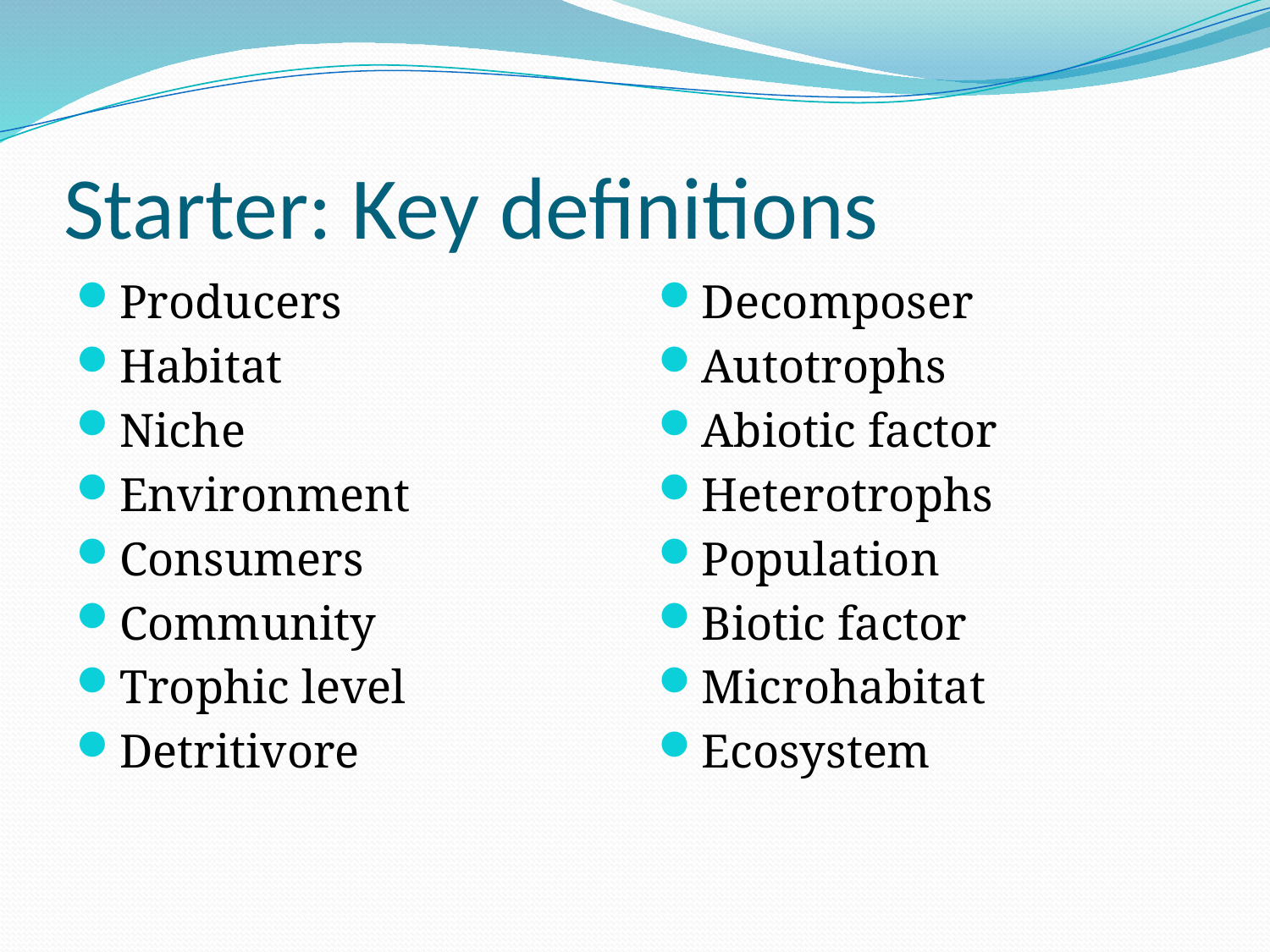

# Starter: Key definitions
Producers
Habitat
Niche
Environment
Consumers
Community
Trophic level
Detritivore

Decomposer
Autotrophs
Abiotic factor
Heterotrophs
Population
Biotic factor
Microhabitat
Ecosystem